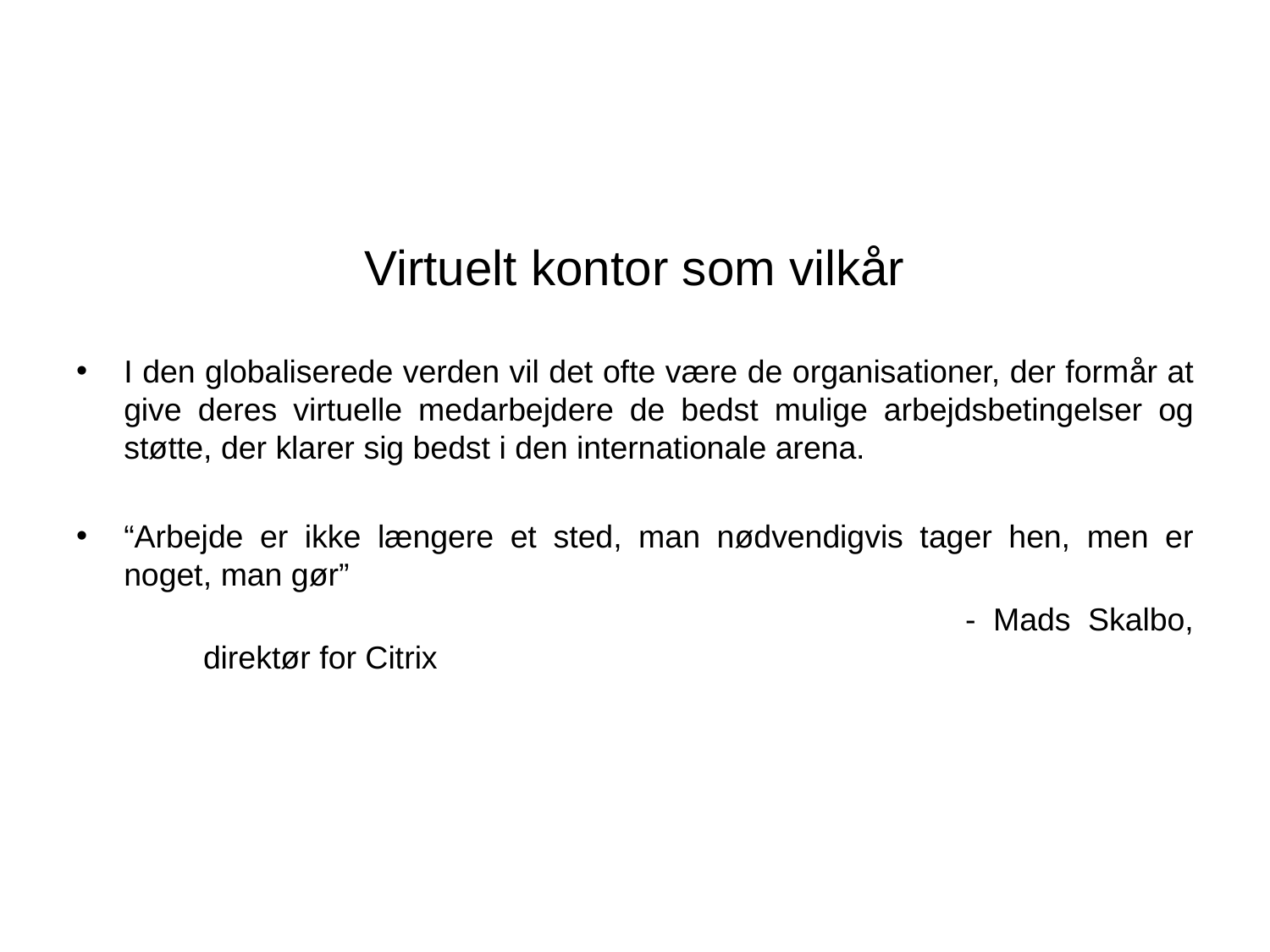

# Virtuelt kontor som vilkår
I den globaliserede verden vil det ofte være de organisationer, der formår at give deres virtuelle medarbejdere de bedst mulige arbejdsbetingelser og støtte, der klarer sig bedst i den internationale arena.

“Arbejde er ikke længere et sted, man nødvendigvis tager hen, men er noget, man gør”
						- Mads Skalbo, direktør for Citrix